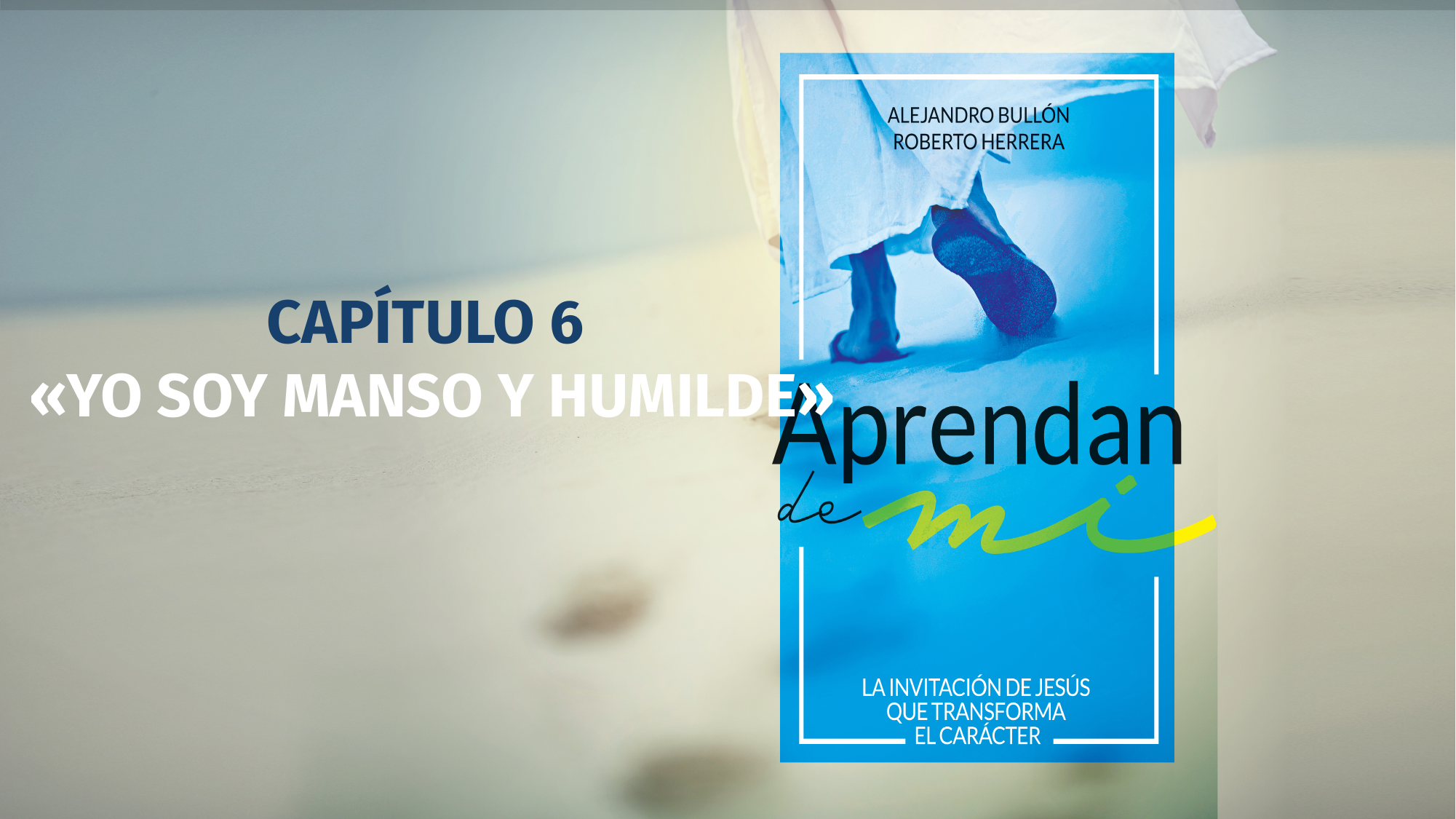

# CAPÍTULO 6 «YO SOY MANSO Y HUMILDE»